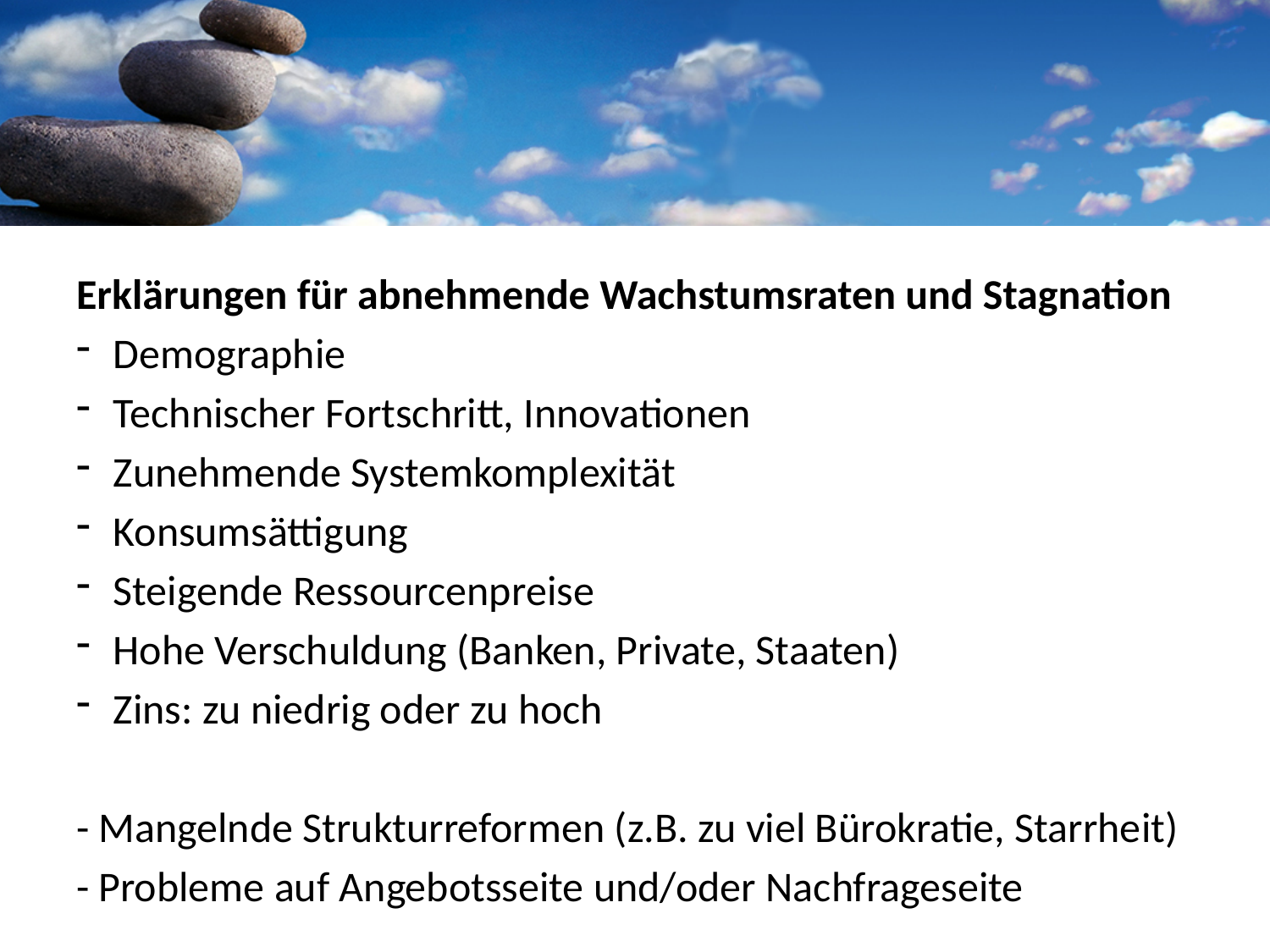

Erklärungen für abnehmende Wachstumsraten und Stagnation
Demographie
Technischer Fortschritt, Innovationen
Zunehmende Systemkomplexität
Konsumsättigung
Steigende Ressourcenpreise
Hohe Verschuldung (Banken, Private, Staaten)
Zins: zu niedrig oder zu hoch

- Mangelnde Strukturreformen (z.B. zu viel Bürokratie, Starrheit)
- Probleme auf Angebotsseite und/oder Nachfrageseite